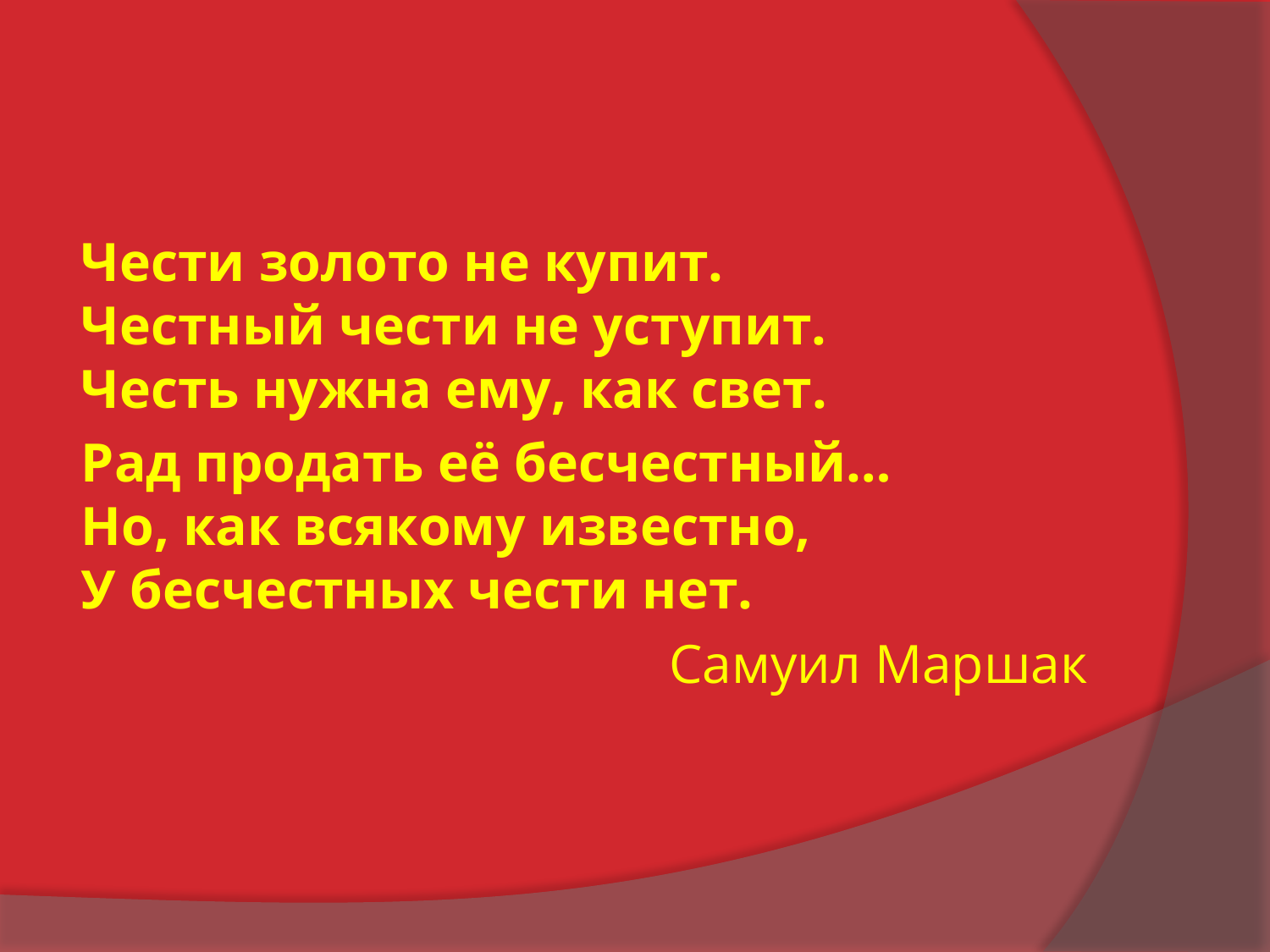

#
Чести золото не купит.
Честный чести не уступит.
Честь нужна ему, как свет.
Рад продать её бесчестный…
Но, как всякому известно,
У бесчестных чести нет.
Самуил Маршак